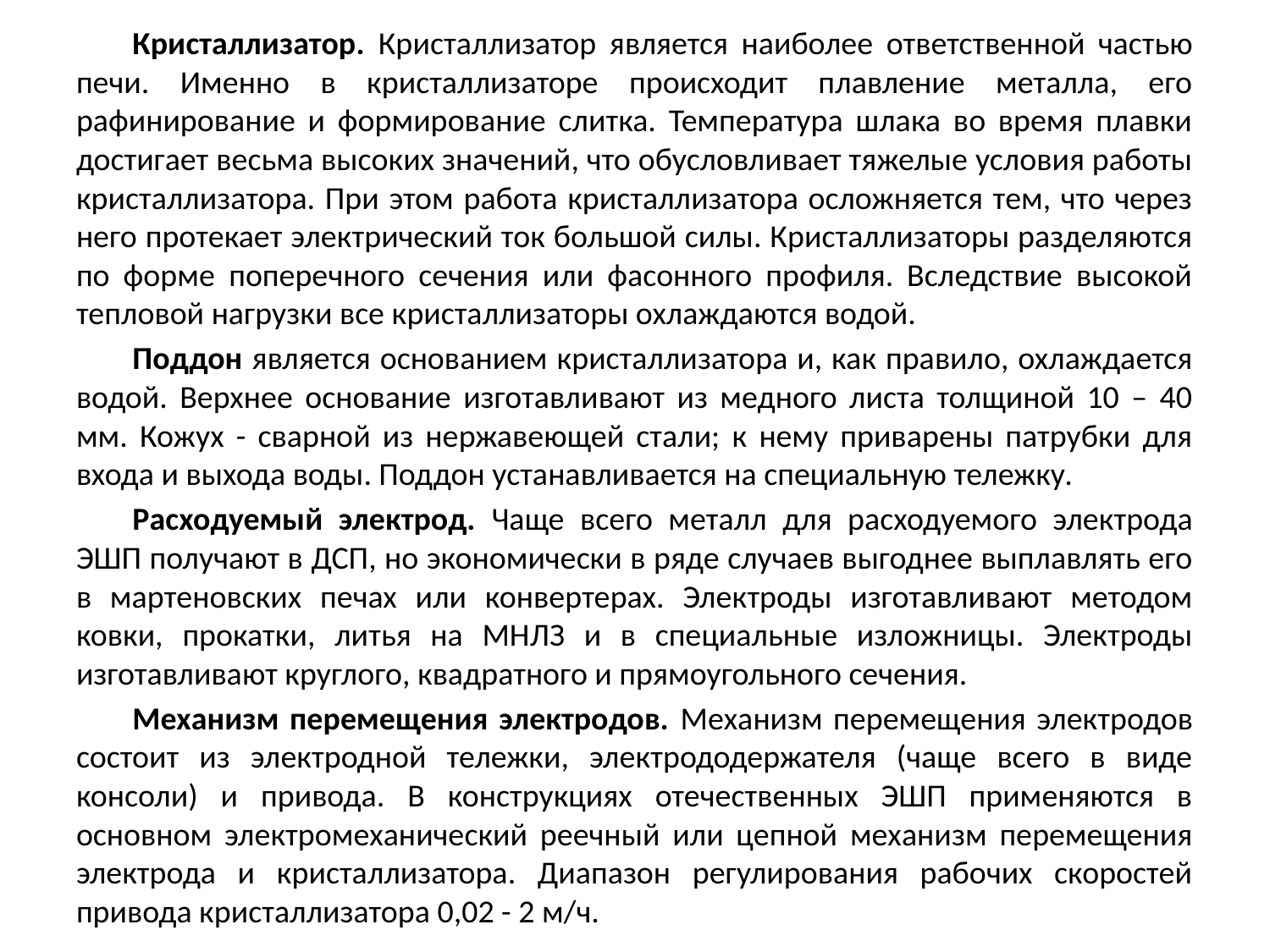

Кристаллизатор. Кристаллизатор является наиболее ответственной частью печи. Именно в кристаллизаторе происходит плавление металла, его рафинирование и формирование слитка. Температура шлака во время плавки достигает весьма высоких значений, что обусловливает тяжелые условия работы кристаллизатора. При этом работа кристаллизатора осложняется тем, что через него протекает электрический ток большой силы. Кристаллизаторы разделяются по форме поперечного сечения или фасонного профиля. Вследствие высокой тепловой нагрузки все кристаллизаторы охлаждаются водой.
Поддон является основанием кристаллизатора и, как правило, охлаждается водой. Верхнее основание изготавливают из медного листа толщиной 10 – 40 мм. Кожух - сварной из нержавеющей стали; к нему приварены патрубки для входа и выхода воды. Поддон устанавливается на специальную тележку.
Расходуемый электрод. Чаще всего металл для расходуемого электрода ЭШП получают в ДСП, но экономически в ряде случаев выгоднее выплавлять его в мартеновских печах или конвертерах. Электроды изготавливают методом ковки, прокатки, литья на МНЛЗ и в специальные изложницы. Электроды изготавливают круглого, квадратного и прямоугольного сечения.
Механизм перемещения электродов. Механизм перемещения электродов состоит из электродной тележки, электрододержателя (чаще всего в виде консоли) и привода. В конструкциях отечественных ЭШП применяются в основном электромеханический реечный или цепной механизм перемещения электрода и кристаллизатора. Диапазон регулирования рабочих скоростей привода кристаллизатора 0,02 - 2 м/ч.